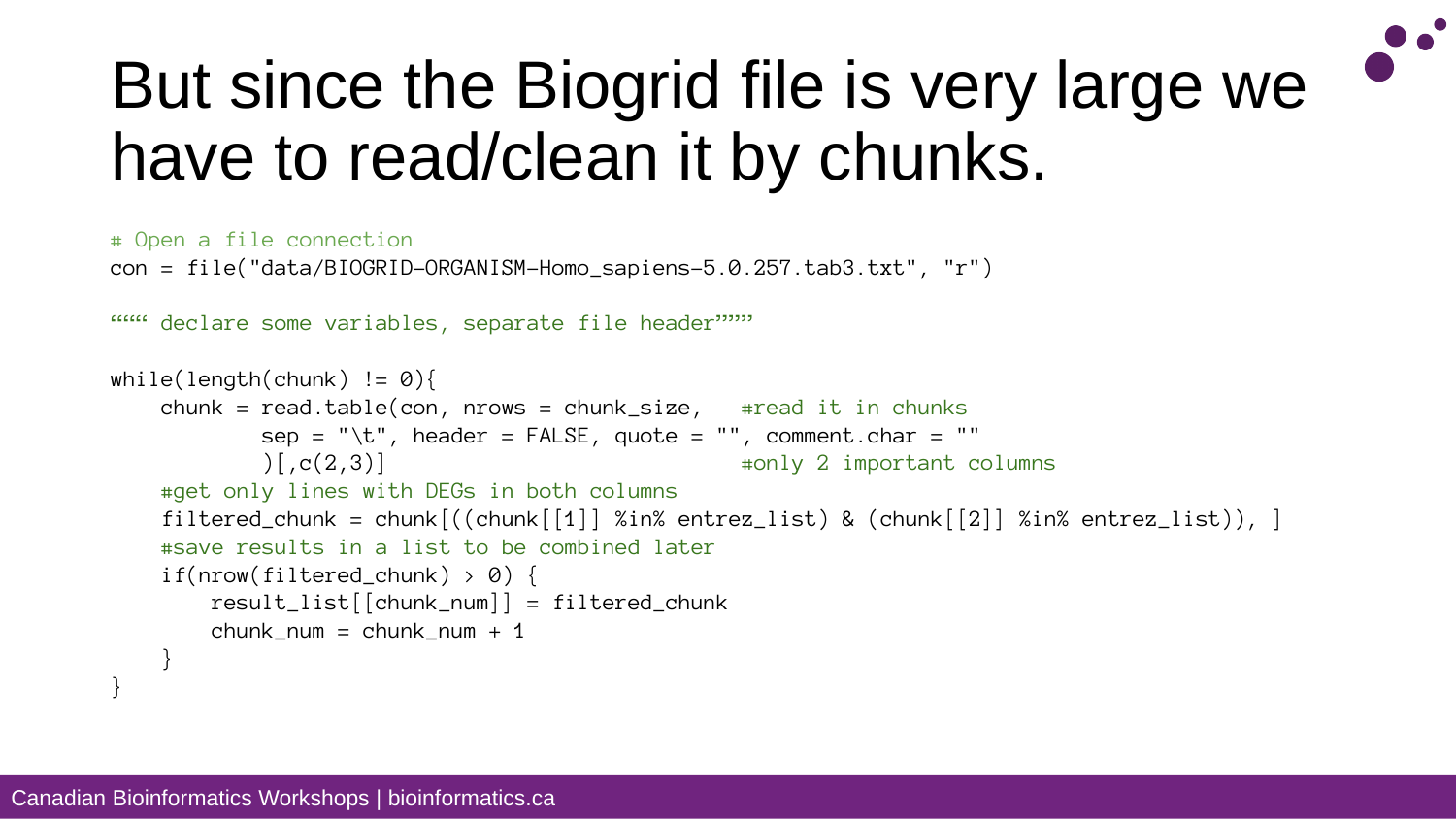

# But since the Biogrid file is very large we have to read/clean it by chunks.
# Open a file connection
con = file("data/BIOGRID-ORGANISM-Homo_sapiens-5.0.257.tab3.txt", "r")

“““ declare some variables, separate file header”””

while(length(chunk) != 0){
    chunk = read.table(con, nrows = chunk_size,   #read it in chunks
            sep = "\t", header = FALSE, quote = "", comment.char = ""
            )[,c(2,3)]                            #only 2 important columns
    #get only lines with DEGs in both columns
    filtered_chunk = chunk[((chunk[[1]] %in% entrez_list) & (chunk[[2]] %in% entrez_list)), ]
    #save results in a list to be combined later
    if(nrow(filtered_chunk) > 0) {
        result_list[[chunk_num]] = filtered_chunk
        chunk_num = chunk_num + 1
    }
}